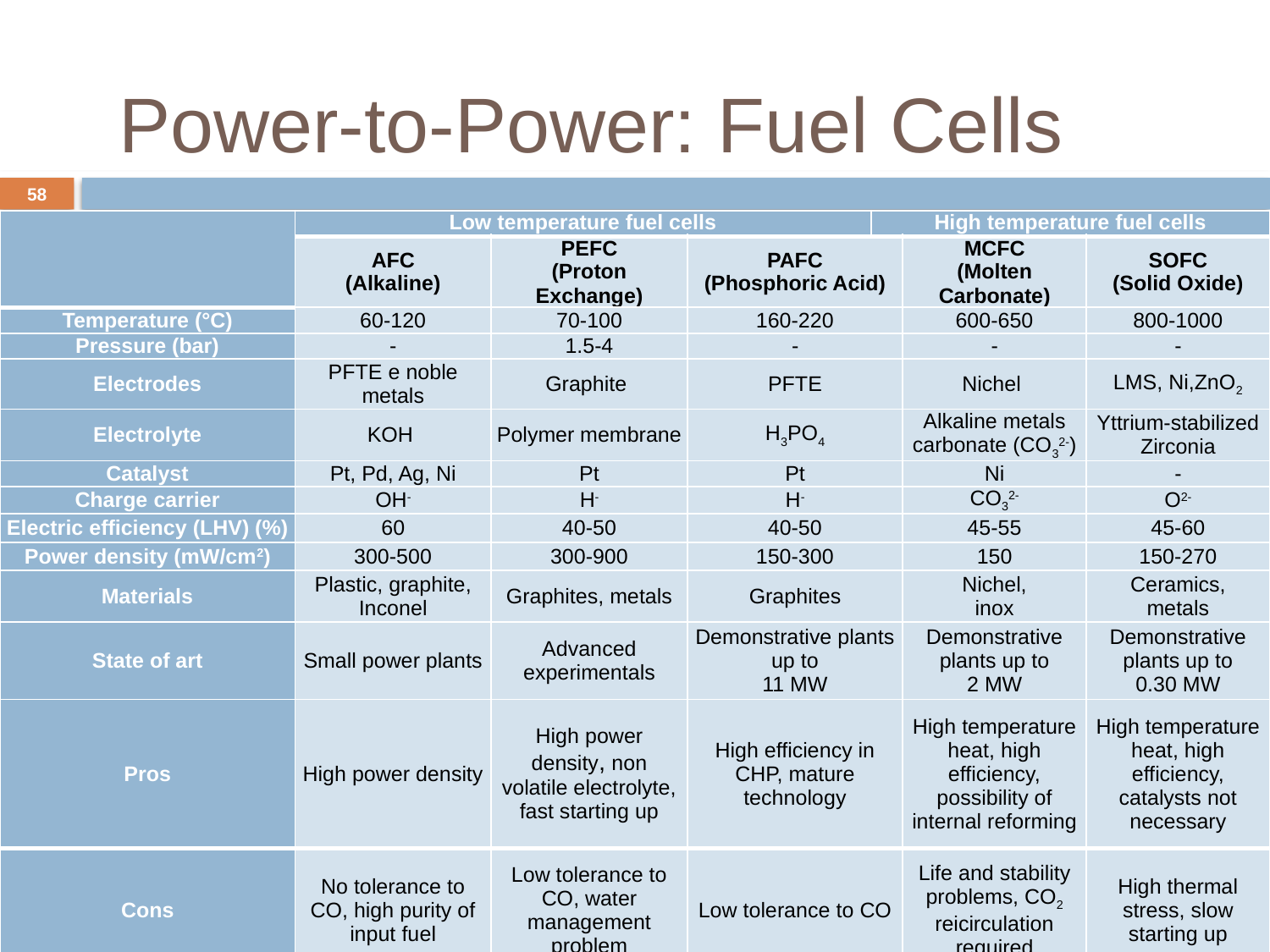

Power-to-Power: Fuel Cells
58

|  | Low temperature fuel cells |  |  | High temperature fuel cells |  |  |
| --- | --- | --- | --- | --- | --- | --- |
|  | AFC (Alkaline) | PEFC (Proton Exchange) | PAFC (Phosphoric Acid) |  | MCFC (Molten Carbonate) | SOFC (Solid Oxide) |
| Temperature (°C) | 60-120 | 70-100 | 160-220 |  | 600-650 | 800-1000 |
| Pressure (bar) | - | 1.5-4 | - |  | - | - |
| Electrodes | PFTE e noble metals | Graphite | PFTE |  | Nichel | LMS, Ni,ZnO2 |
| Electrolyte | KOH | Polymer membrane | H3PO4 |  | Alkaline metals carbonate (CO32-) | Yttrium-stabilized Zirconia |
| Catalyst | Pt, Pd, Ag, Ni | Pt | Pt |  | Ni | - |
| Charge carrier | OH- | H- | H- |  | CO32- | O2- |
| Electric efficiency (LHV) (%) | 60 | 40-50 | 40-50 |  | 45-55 | 45-60 |
| Power density (mW/cm2) | 300-500 | 300-900 | 150-300 |  | 150 | 150-270 |
| Materials | Plastic, graphite, Inconel | Graphites, metals | Graphites |  | Nichel, inox | Ceramics, metals |
| State of art | Small power plants | Advanced experimentals | Demonstrative plants up to 11 MW |  | Demonstrative plants up to 2 MW | Demonstrative plants up to 0.30 MW |
| Pros | High power density | High power density, non volatile electrolyte, fast starting up | High efficiency in CHP, mature technology |  | High temperature heat, high efficiency, possibility of internal reforming | High temperature heat, high efficiency, catalysts not necessary |
| Cons | No tolerance to CO, high purity of input fuel | Low tolerance to CO, water management problem | Low tolerance to CO |  | Life and stability problems, CO2 reicirculation required | High thermal stress, slow starting up |